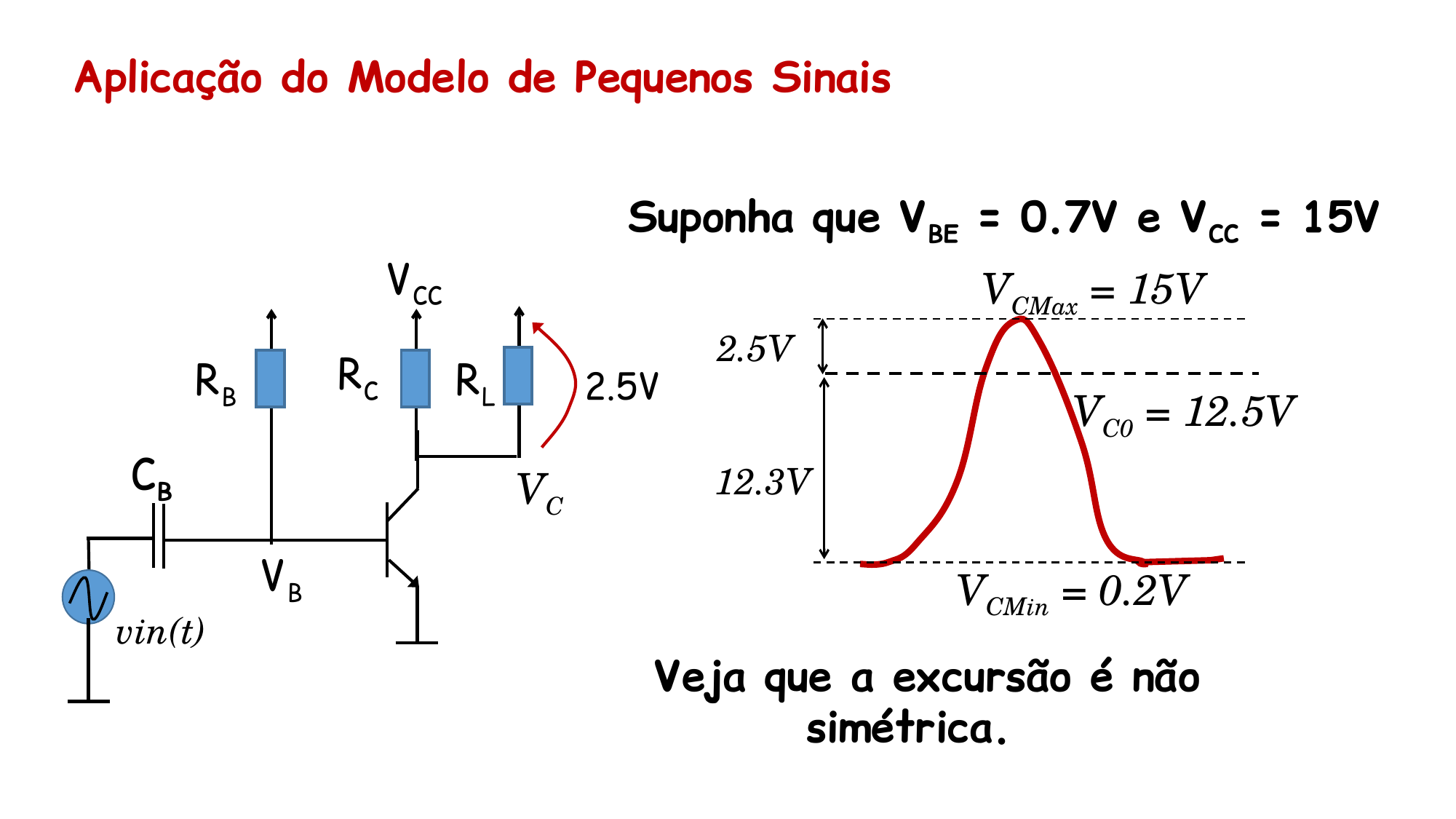

Aplicação do Modelo de Pequenos Sinais
Suponha que VBE = 0.7V e VCC = 15V
VCC
VCMax = 15V

2.5V

RC
RB
RL
2.5V

VC0 = 12.5V
CB
12.3V
VC
VB
VCMin = 0.2V

vin(t)
Veja que a excursão é não simétrica.
648